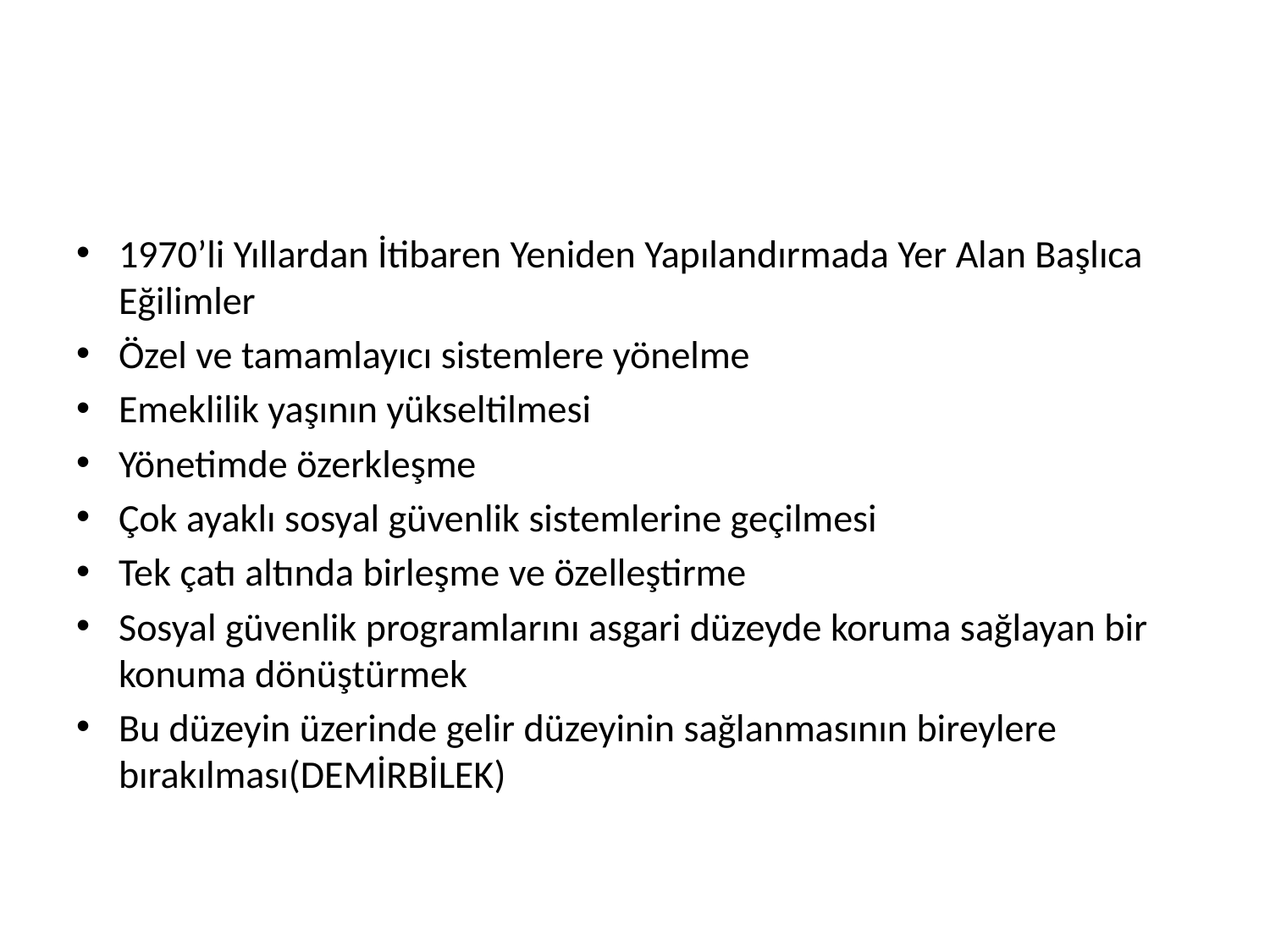

#
1970’li Yıllardan İtibaren Yeniden Yapılandırmada Yer Alan Başlıca Eğilimler
Özel ve tamamlayıcı sistemlere yönelme
Emeklilik yaşının yükseltilmesi
Yönetimde özerkleşme
Çok ayaklı sosyal güvenlik sistemlerine geçilmesi
Tek çatı altında birleşme ve özelleştirme
Sosyal güvenlik programlarını asgari düzeyde koruma sağlayan bir konuma dönüştürmek
Bu düzeyin üzerinde gelir düzeyinin sağlanmasının bireylere bırakılması(DEMİRBİLEK)